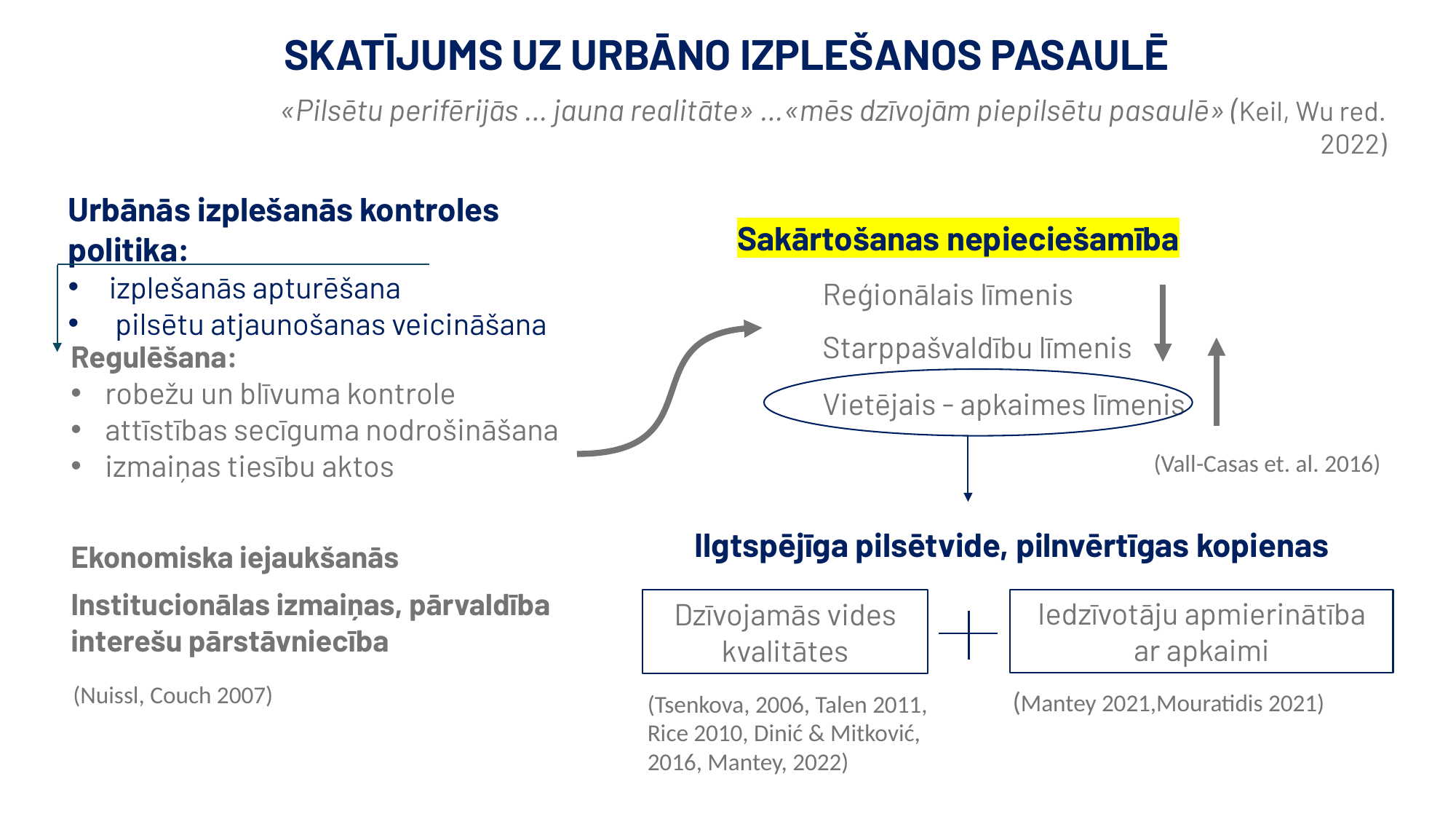

# SKATĪJUMS UZ URBĀNO IZPLEŠANOS PASAULĒ
«Pilsētu perifērijās … jauna realitāte» …«mēs dzīvojām piepilsētu pasaulē» (Keil, Wu red. 2022)
Urbānās izplešanās kontroles politika:
izplešanās apturēšana
 pilsētu atjaunošanas veicināšana
Sakārtošanas nepieciešamība
Paldies!
| Reģionālais līmenis |
| --- |
| Starppašvaldību līmenis |
| Vietējais - apkaimes līmenis |
| Regulēšana: robežu un blīvuma kontrole attīstības secīguma nodrošināšana izmaiņas tiesību aktos |
| --- |
| Ekonomiska iejaukšanās |
| Institucionālas izmaiņas, pārvaldība interešu pārstāvniecība |

(Vall-Casas et. al. 2016)
Ilgtspējīga pilsētvide, pilnvērtīgas kopienas
Iedzīvotāju apmierinātība
ar apkaimi
Dzīvojamās vides kvalitātes
(Nuissl, Couch 2007)
(Mantey 2021,Mouratidis 2021)
(Tsenkova, 2006, Talen 2011, Rice 2010, Dinić & Mitković, 2016, Mantey, 2022)
Darbības ietvars sistēmiskai blīvēšanai Vall-Casas et al. 2016